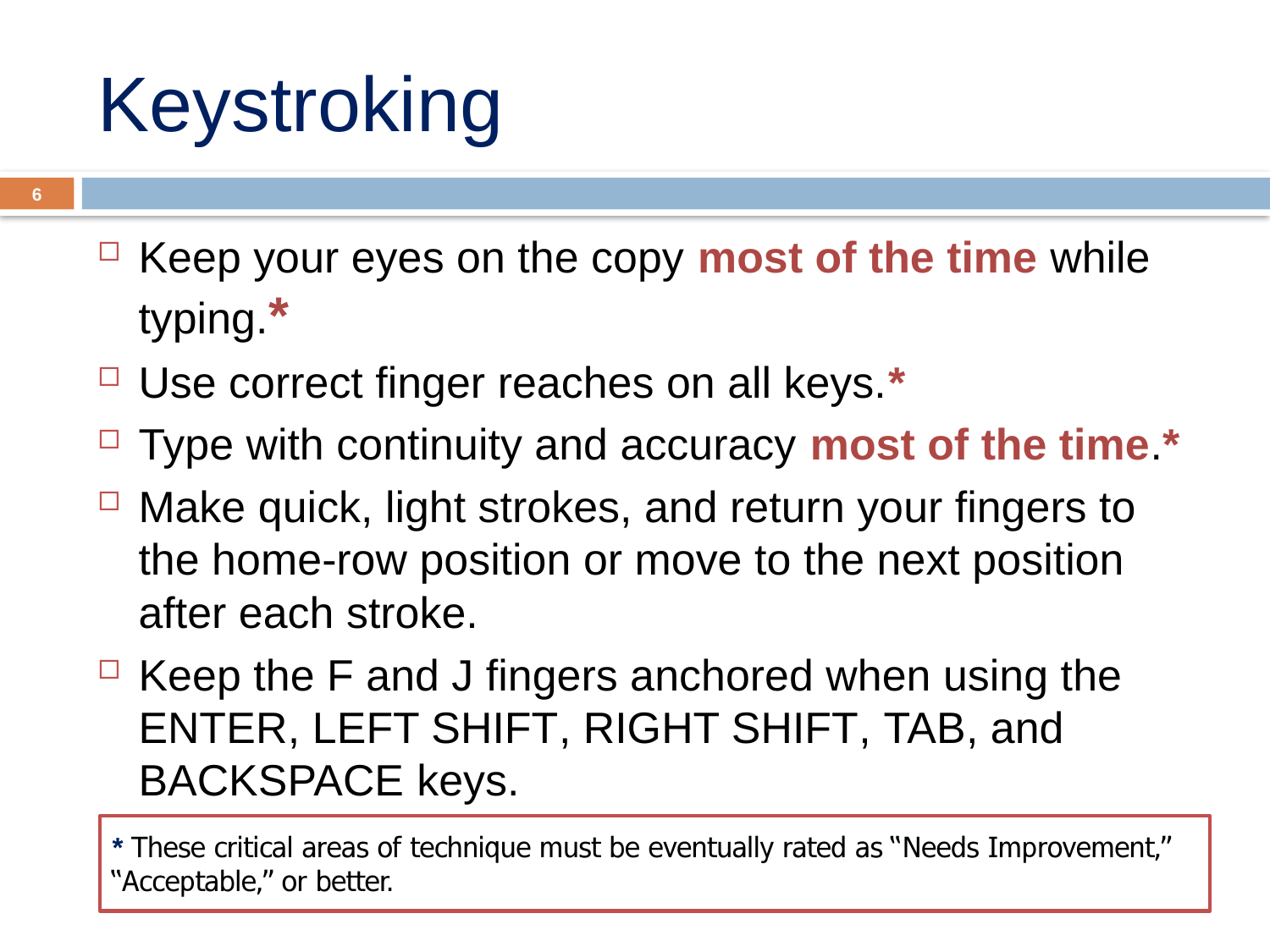

Keystroking
6
Keep your eyes on the copy most of the time while typing.*
Use correct finger reaches on all keys.*
Type with continuity and accuracy most of the time.*
Make quick, light strokes, and return your fingers to the home-row position or move to the next position after each stroke.
Keep the F and J fingers anchored when using the Enter, Left Shift, Right Shift, Tab, and Backspace keys.
* These critical areas of technique must be eventually rated as “Needs Improvement,” “Acceptable,” or better.